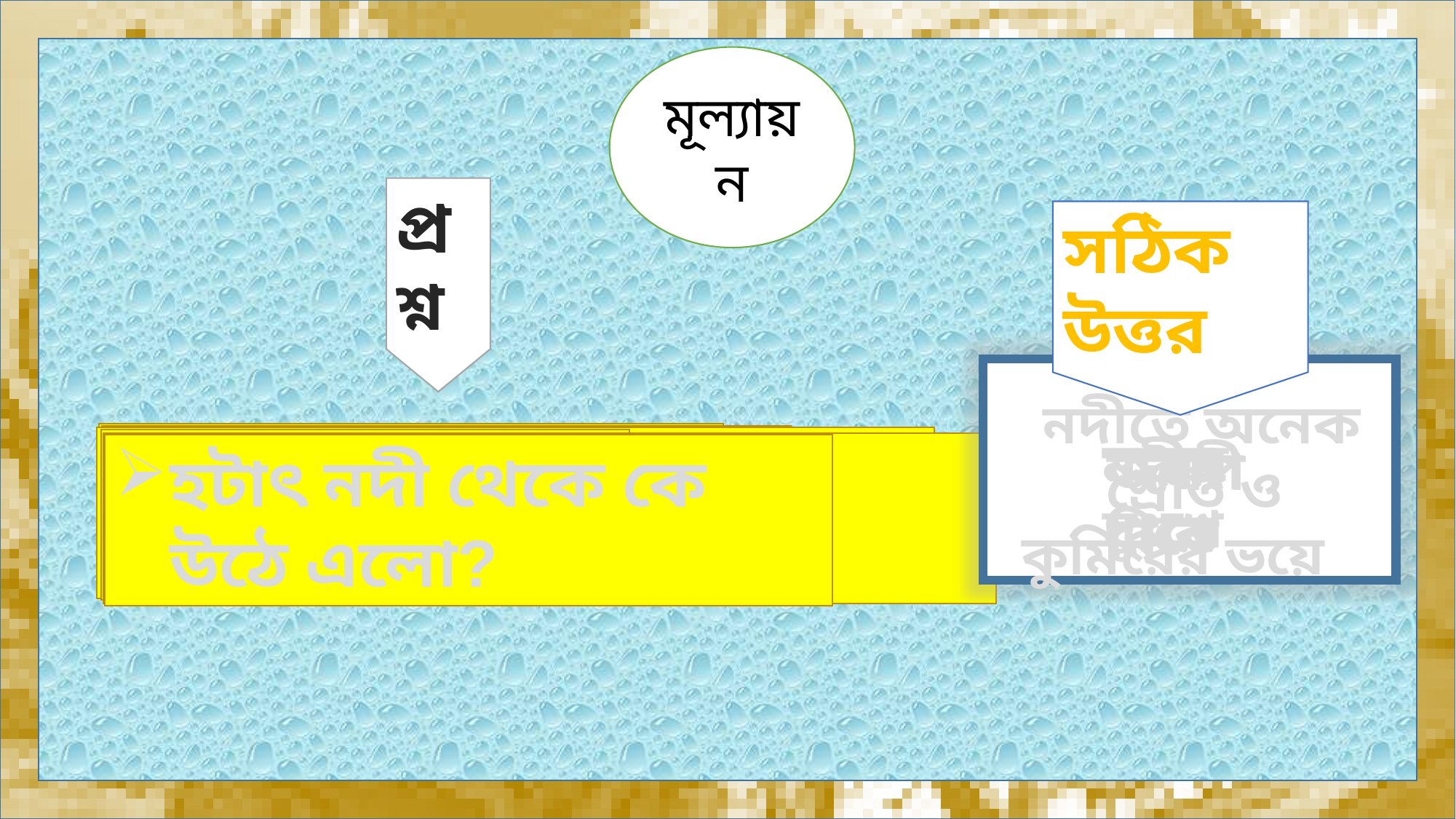

মূল্যায়ন
প্রশ্ন
সঠিক উত্তর

 নদীতে অনেক স্রোত ও কুমিরের ভয়ে
মনের দুঃখে
কাঠুরে কোথায় বাস করত?
কাঠুরে কোথায় কাঠ কাটছিল?
বনে
নদীর ধারে
কাঠুরের কুড়ালটি কোথায় পড়ে গেল?
কাঠুরে কাঁদছিল কেন?
নদীতে
জলপরি
কাঠুরে নদীতে নামতে পারছিল না কেন?
হটাৎ নদী থেকে কে উঠে এলো?